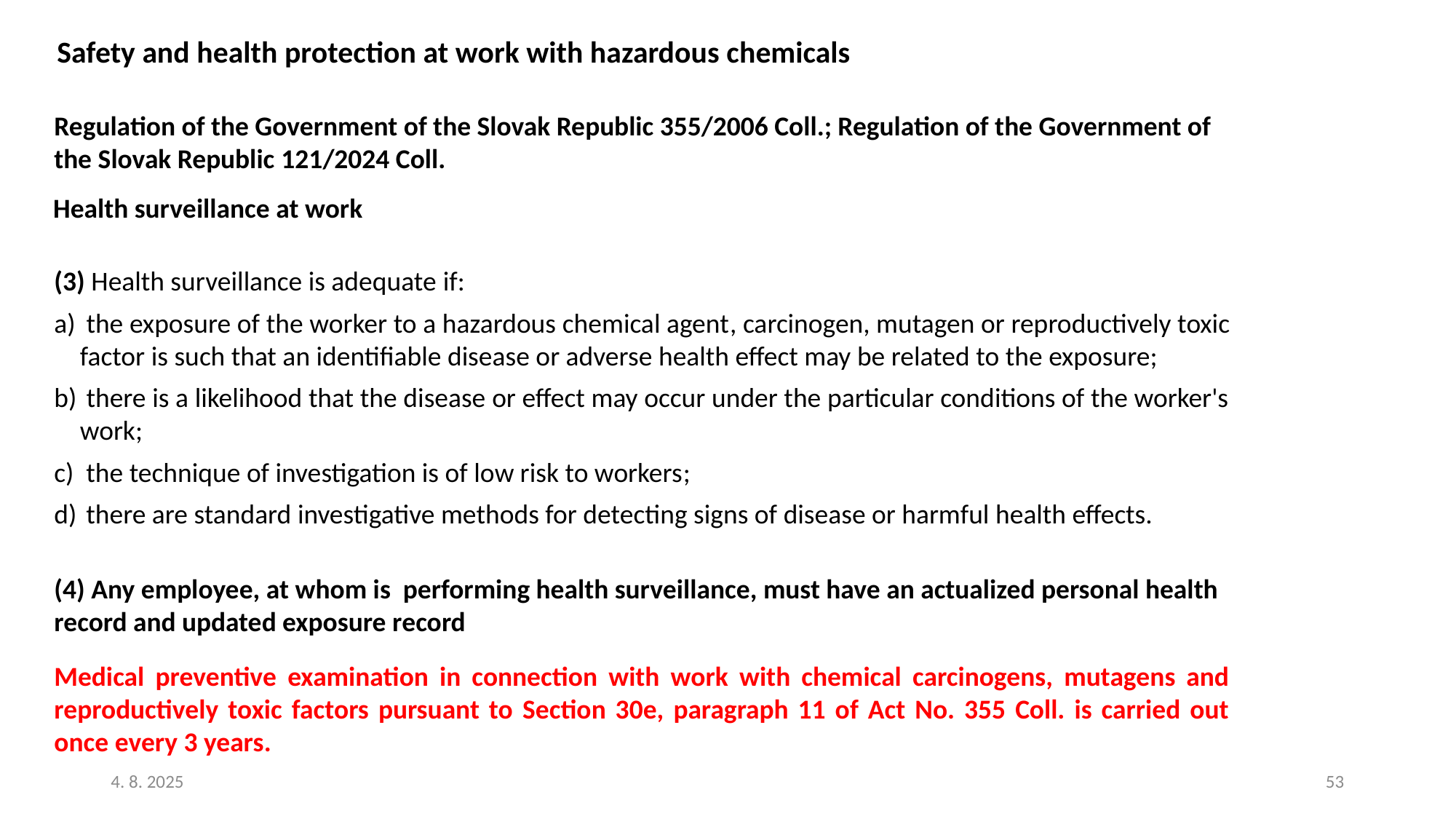

Safety and health protection at work with hazardous chemicals
Regulation of the Government of the Slovak Republic 355/2006 Coll.; Regulation of the Government of the Slovak Republic 121/2024 Coll.
Health surveillance at work
(3) Health surveillance is adequate if:
 the exposure of the worker to a hazardous chemical agent, carcinogen, mutagen or reproductively toxic factor is such that an identifiable disease or adverse health effect may be related to the exposure;
 there is a likelihood that the disease or effect may occur under the particular conditions of the worker's work;
 the technique of investigation is of low risk to workers;
 there are standard investigative methods for detecting signs of disease or harmful health effects.
(4) Any employee, at whom is  performing health surveillance, must have an actualized personal health record and updated exposure record
Medical preventive examination in connection with work with chemical carcinogens, mutagens and reproductively toxic factors pursuant to Section 30e, paragraph 11 of Act No. 355 Coll. is carried out once every 3 years.
4. 8. 2025
53